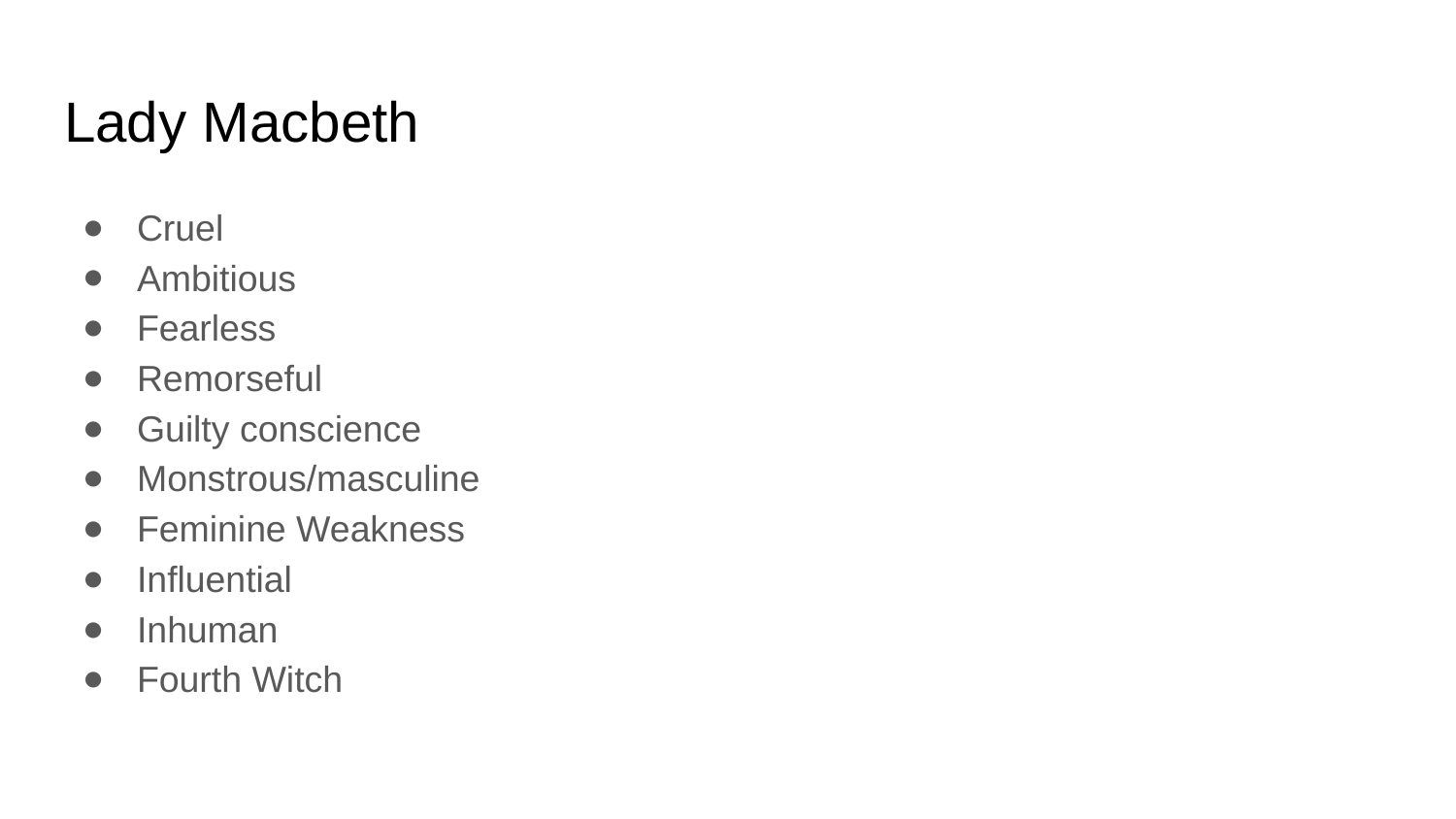

# Lady Macbeth

Cruel
Ambitious
Fearless
Remorseful
Guilty conscience
Monstrous/masculine
Feminine Weakness
Influential
Inhuman
Fourth Witch